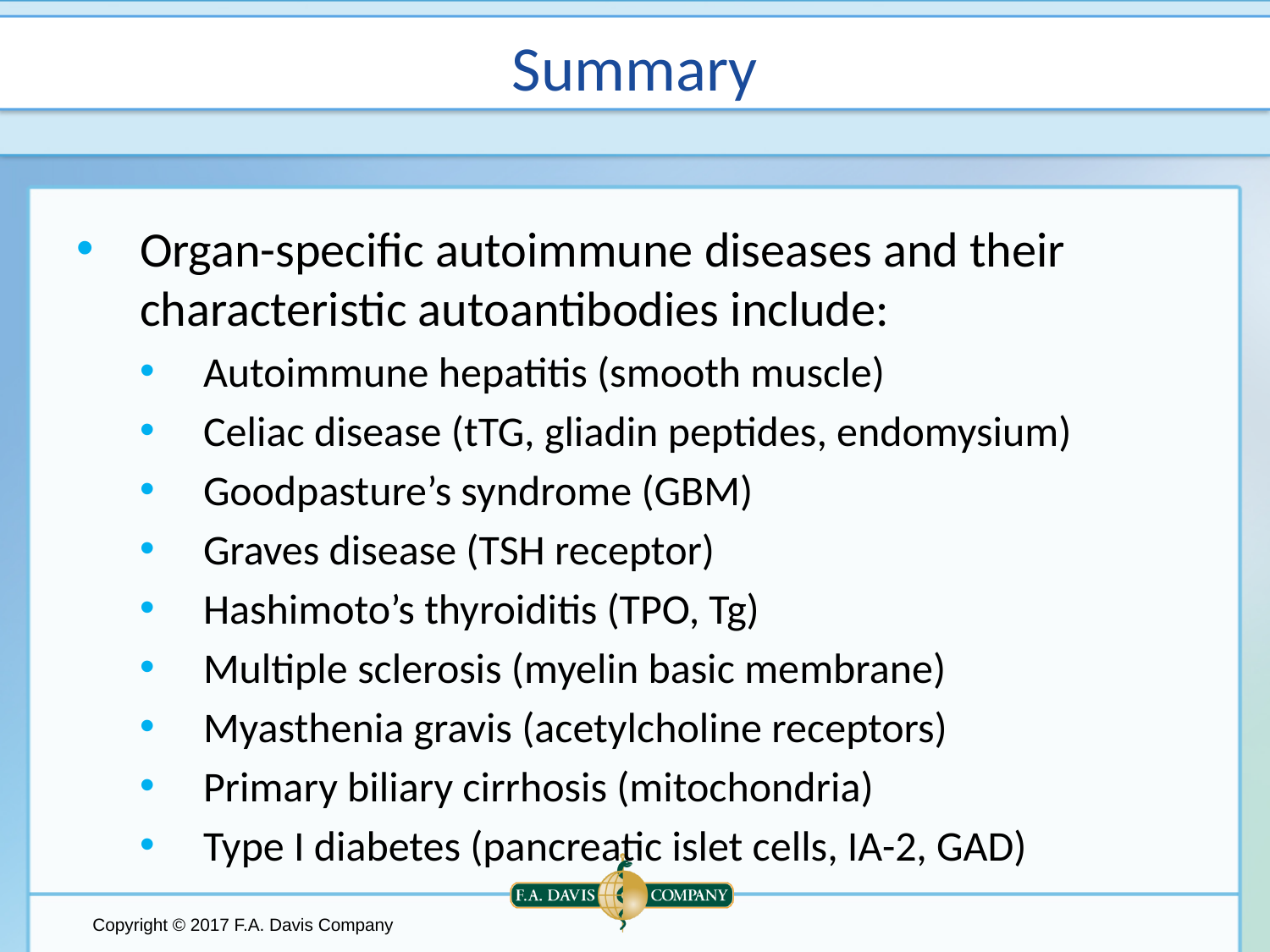

# Summary
Organ-specific autoimmune diseases and their characteristic autoantibodies include:
Autoimmune hepatitis (smooth muscle)
Celiac disease (tTG, gliadin peptides, endomysium)
Goodpasture’s syndrome (GBM)
Graves disease (TSH receptor)
Hashimoto’s thyroiditis (TPO, Tg)
Multiple sclerosis (myelin basic membrane)
Myasthenia gravis (acetylcholine receptors)
Primary biliary cirrhosis (mitochondria)
Type I diabetes (pancreatic islet cells, IA-2, GAD)